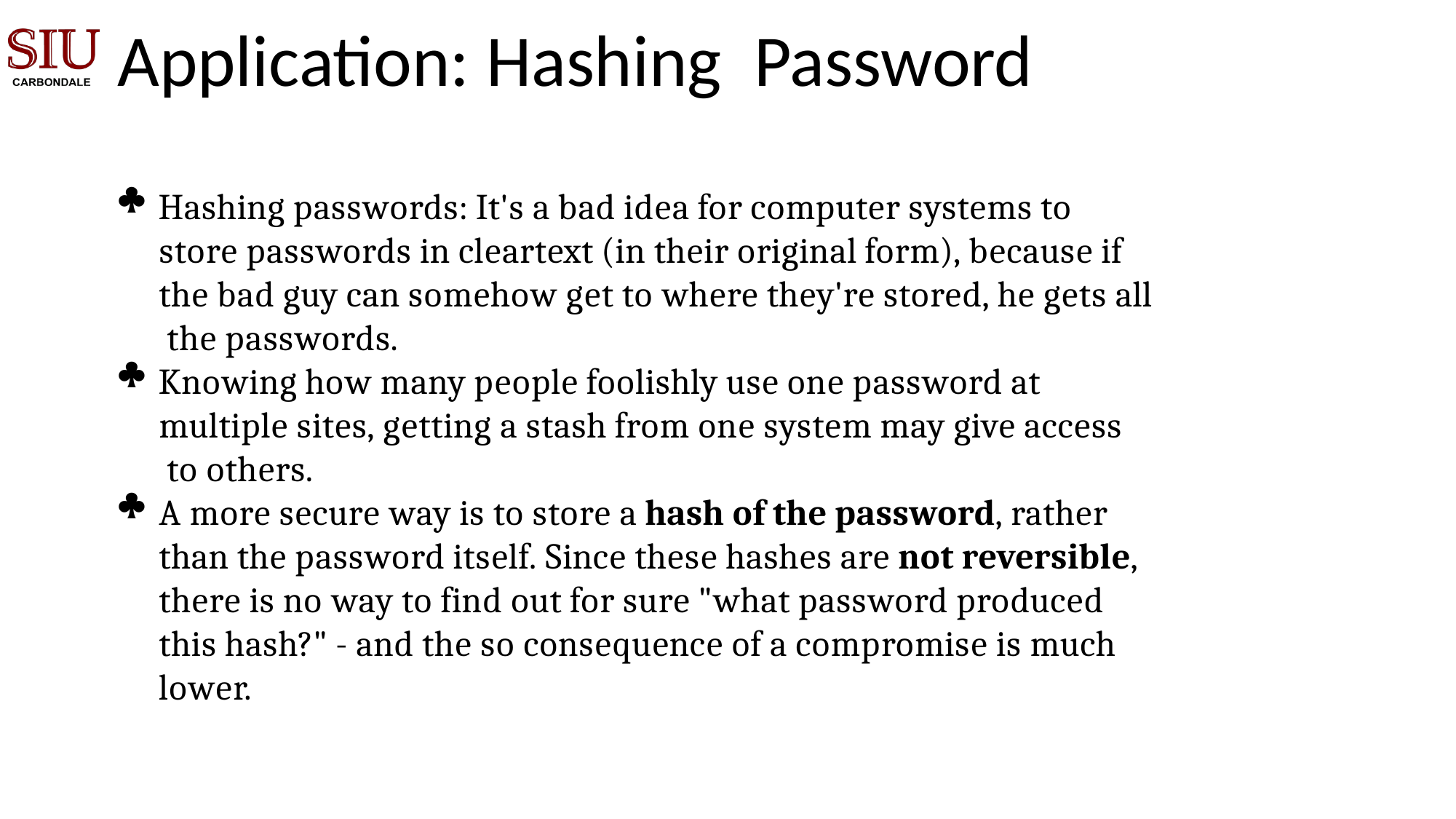

# Application: Hashing  Password
Hashing passwords: It's a bad idea for computer systems to  store passwords in cleartext (in their original form), because if  the bad guy can somehow get to where they're stored, he gets all  the passwords.
Knowing how many people foolishly use one password at  multiple sites, getting a stash from one system may give access  to others.
A more secure way is to store a hash of the password, rather  than the password itself. Since these hashes are not reversible,  there is no way to find out for sure "what password produced  this hash?" - and the so consequence of a compromise is much  lower.